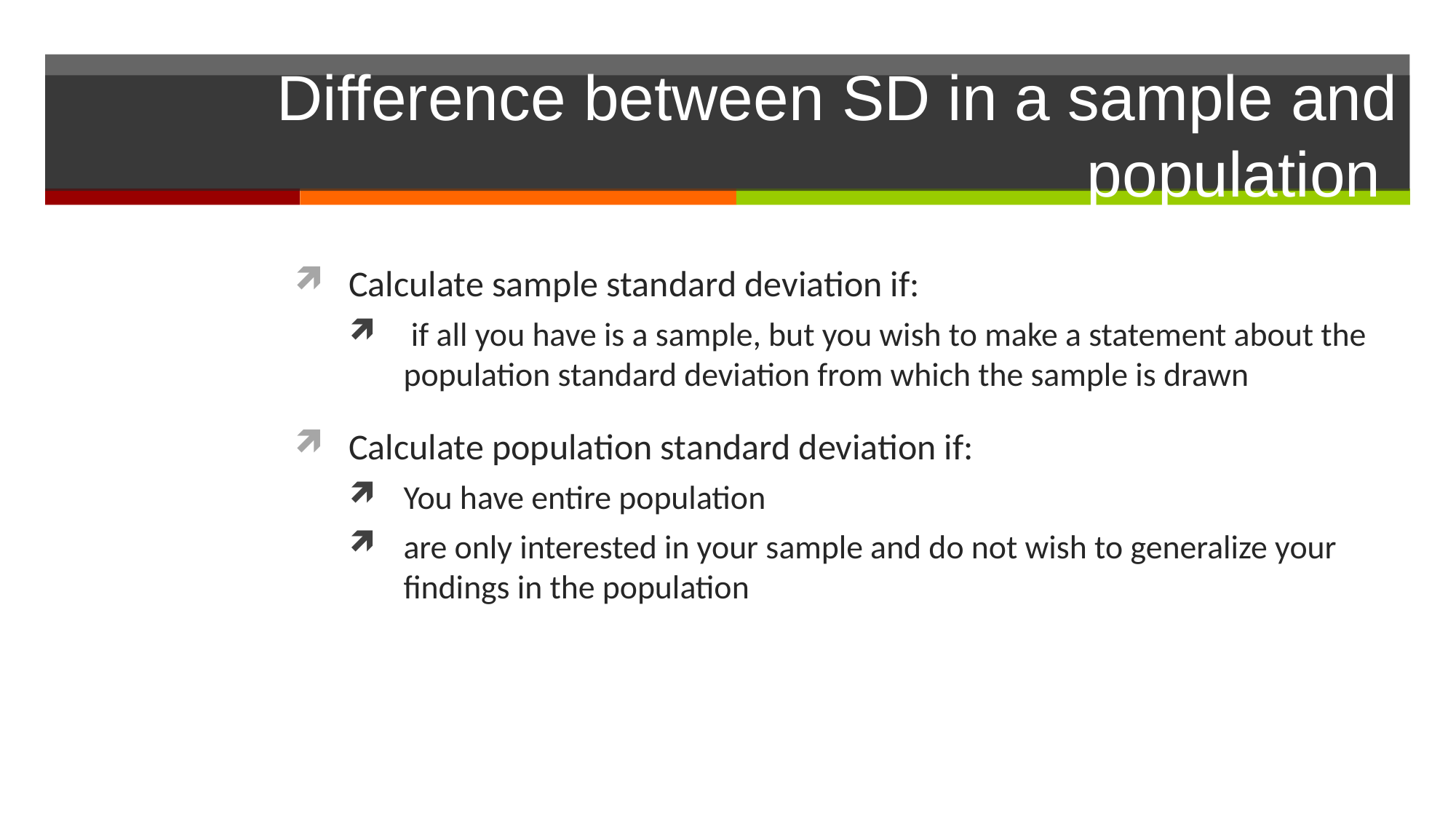

# Difference between SD in a sample and population
Calculate sample standard deviation if:
 if all you have is a sample, but you wish to make a statement about the population standard deviation from which the sample is drawn
Calculate population standard deviation if:
You have entire population
are only interested in your sample and do not wish to generalize your findings in the population